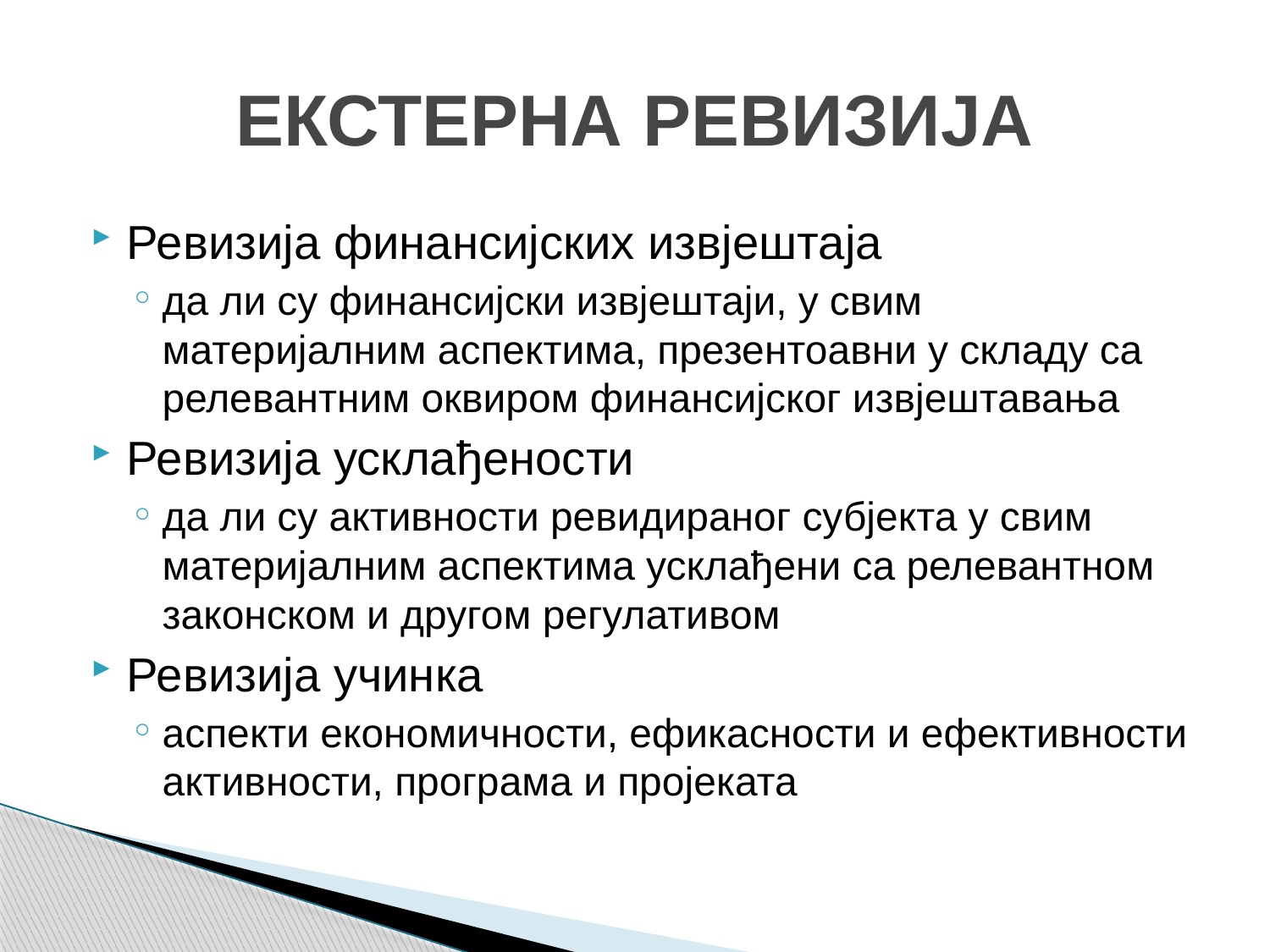

# ЕКСТЕРНА РЕВИЗИЈА
Ревизија финансијских извјештаја
да ли су финансијски извјештаји, у свим материјалним аспектима, презентоавни у складу са релевантним оквиром финансијског извјештавања
Ревизија усклађености
да ли су активности ревидираног субјекта у свим материјалним аспектима усклађени са релевантном законском и другом регулативом
Ревизија учинка
аспекти економичности, ефикасности и ефективности активности, програма и пројеката